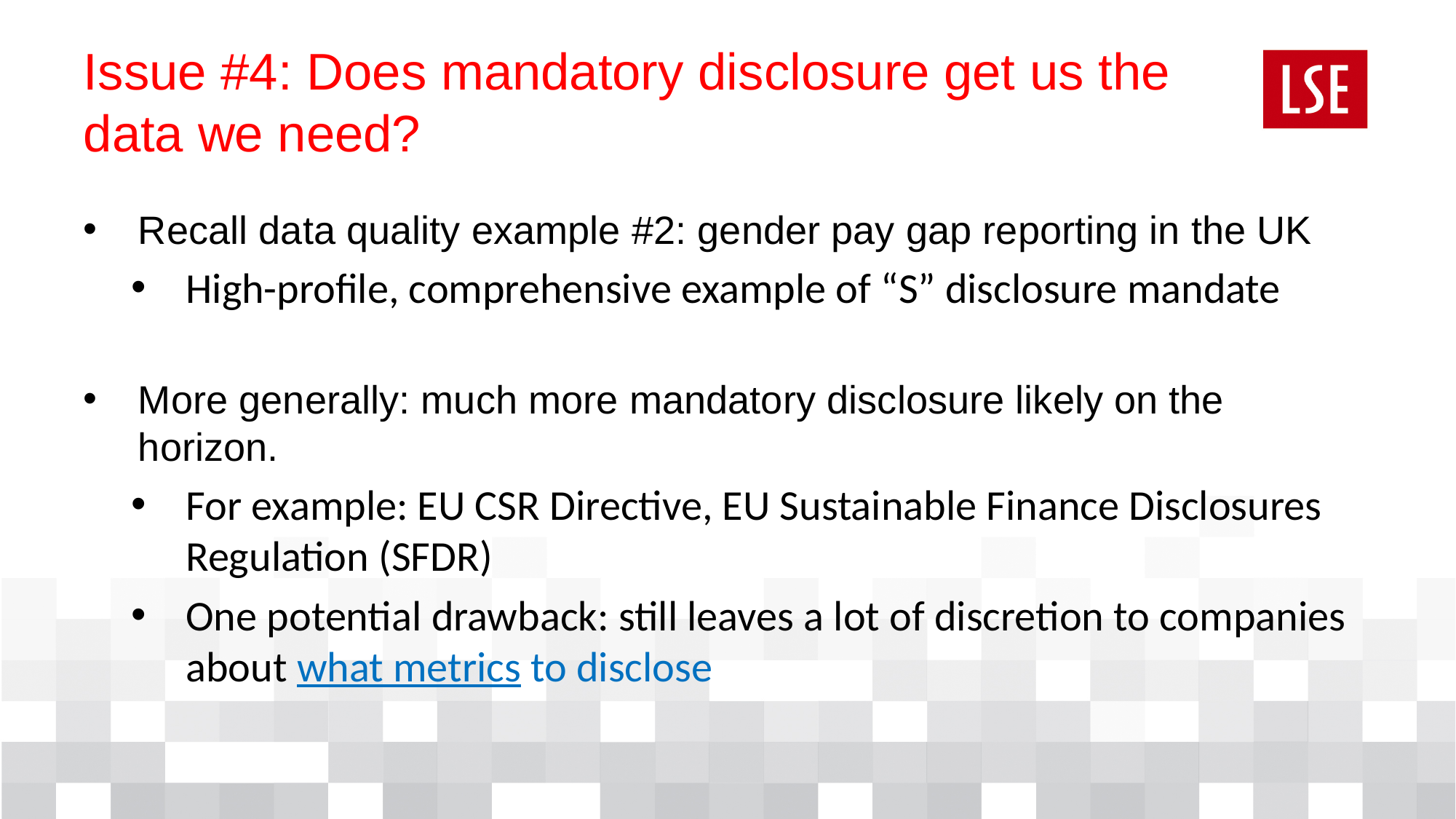

# Issue #4: Does mandatory disclosure get us the data we need?
Recall data quality example #2: gender pay gap reporting in the UK
High-profile, comprehensive example of “S” disclosure mandate

More generally: much more mandatory disclosure likely on the horizon.
For example: EU CSR Directive, EU Sustainable Finance Disclosures Regulation (SFDR)
One potential drawback: still leaves a lot of discretion to companies about what metrics to disclose